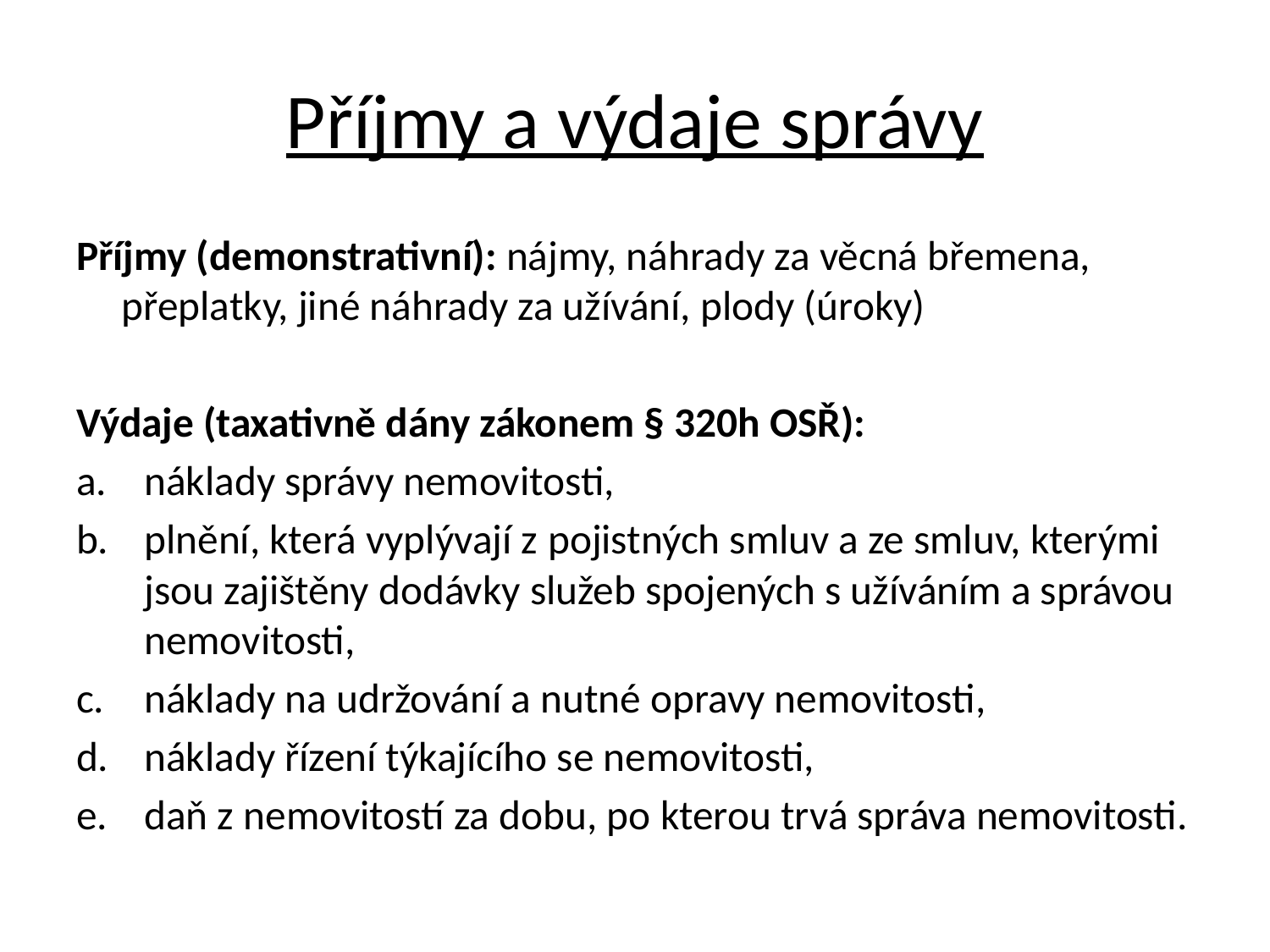

# Příjmy a výdaje správy
Příjmy (demonstrativní): nájmy, náhrady za věcná břemena, přeplatky, jiné náhrady za užívání, plody (úroky)

Výdaje (taxativně dány zákonem § 320h OSŘ):
náklady správy nemovitosti,
plnění, která vyplývají z pojistných smluv a ze smluv, kterými jsou zajištěny dodávky služeb spojených s užíváním a správou nemovitosti,
náklady na udržování a nutné opravy nemovitosti,
náklady řízení týkajícího se nemovitosti,
daň z nemovitostí za dobu, po kterou trvá správa nemovitosti.